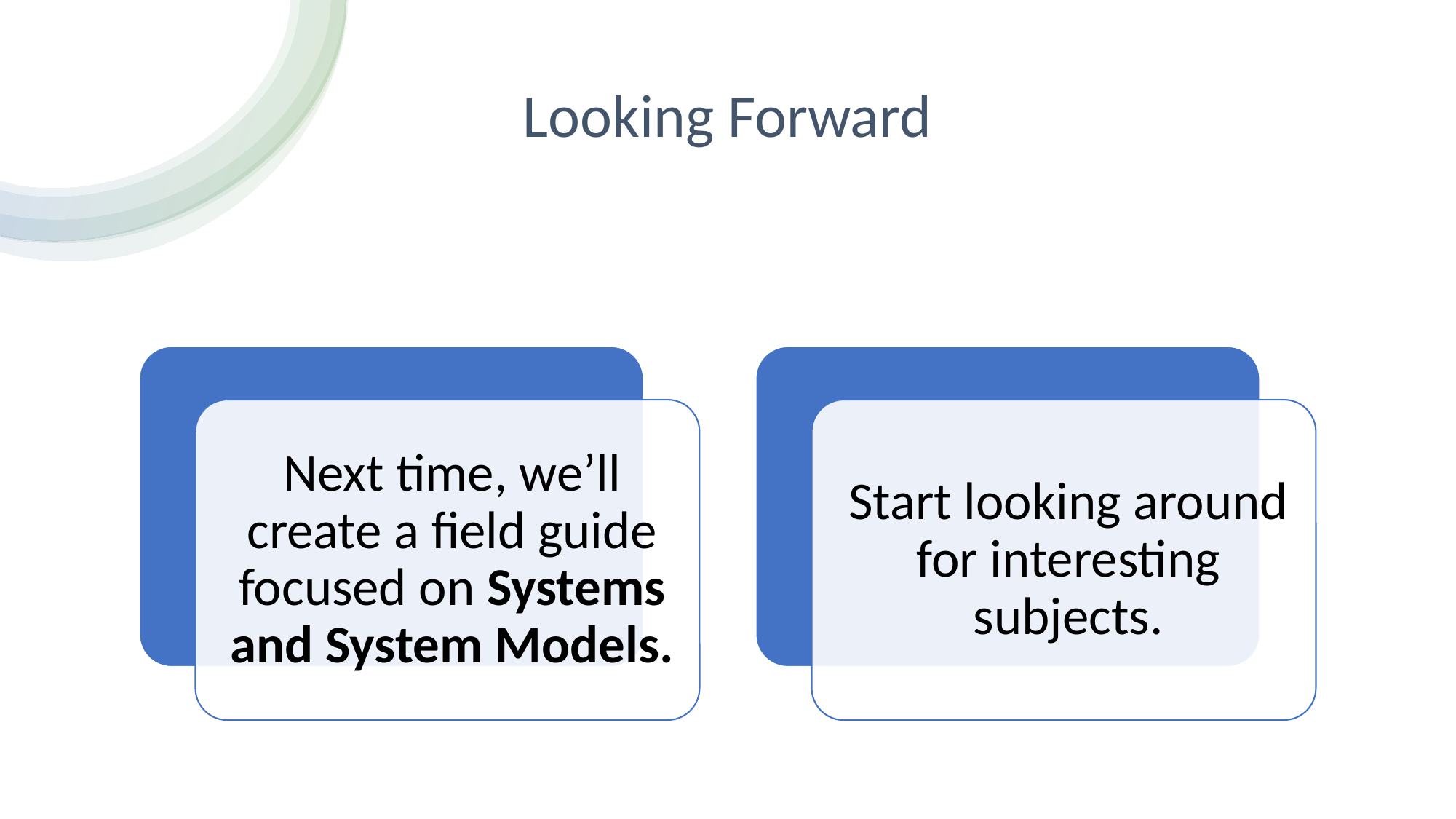

# Looking Forward
Next time, we’ll create a field guide focused on Systems and System Models.
Start looking around for interesting subjects.